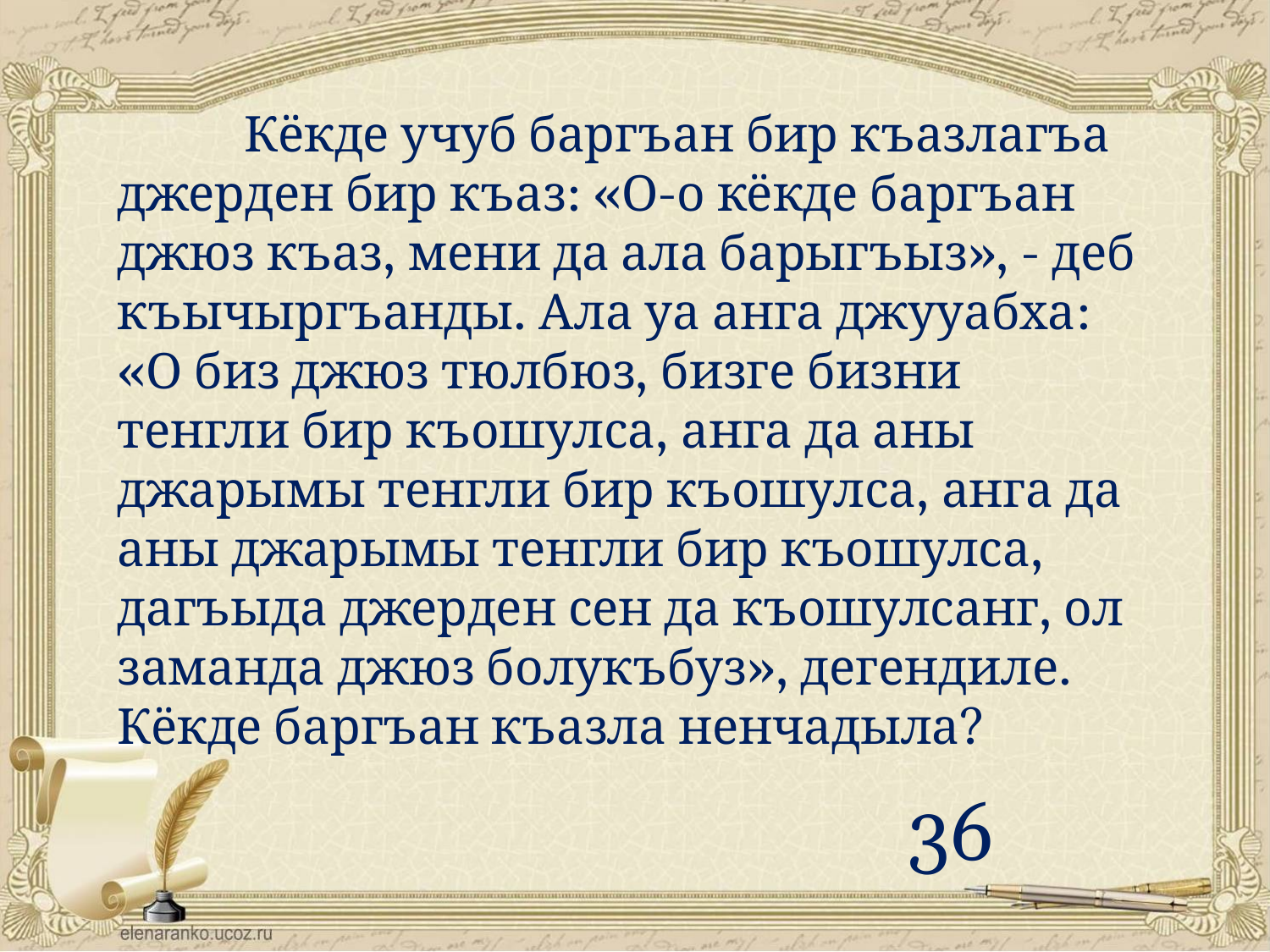

Кёкде учуб баргъан бир къазлагъа джерден бир къаз: «О-о кёкде баргъан джюз къаз, мени да ала барыгъыз», - деб къычыргъанды. Ала уа анга джууабха: «О биз джюз тюлбюз, бизге бизни тенгли бир къошулса, анга да аны джарымы тенгли бир къошулса, анга да аны джарымы тенгли бир къошулса, дагъыда джерден сен да къошулсанг, ол заманда джюз болукъбуз», дегендиле.
Кёкде баргъан къазла ненчадыла?

36